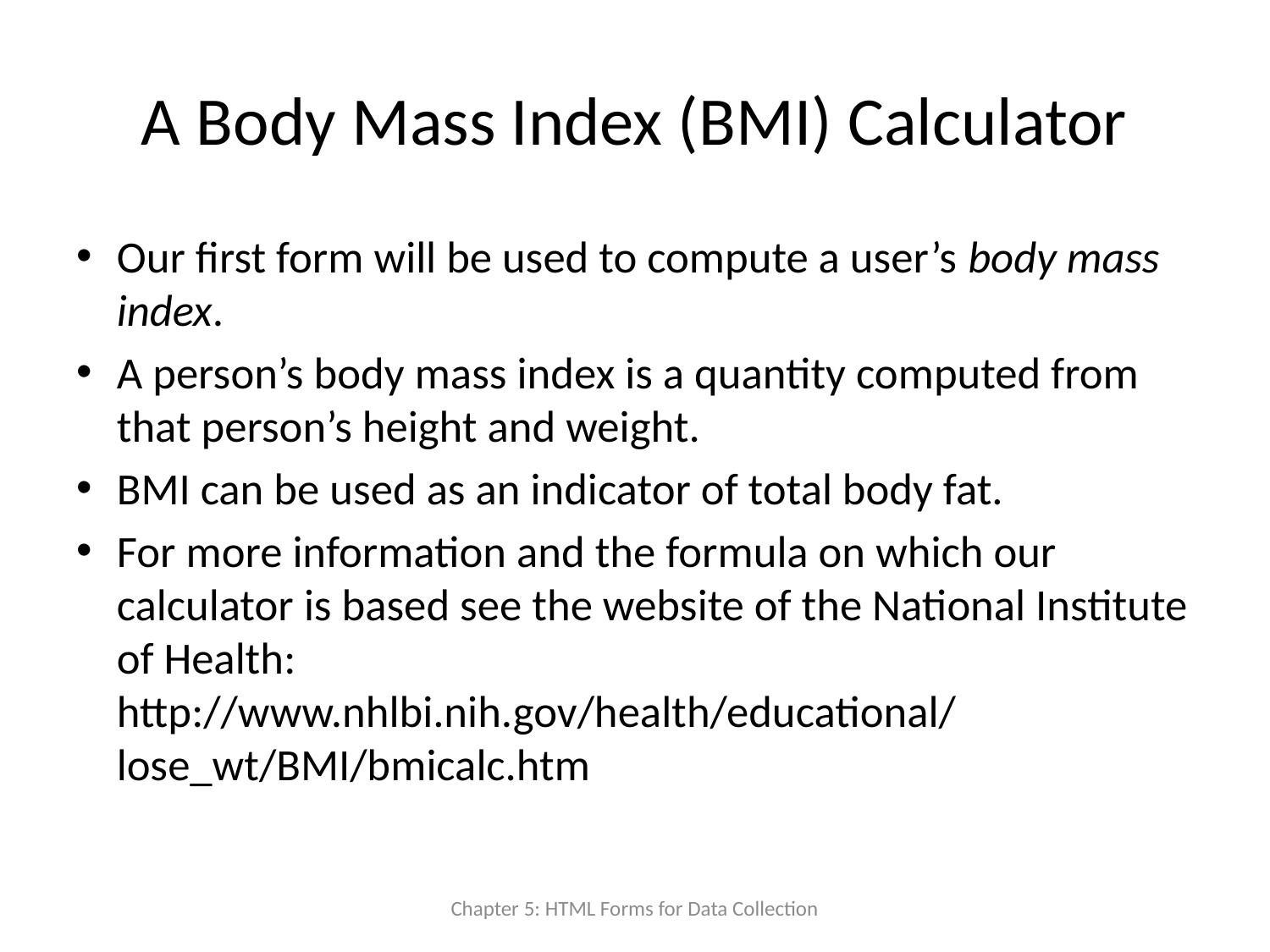

# A Body Mass Index (BMI) Calculator
Our first form will be used to compute a user’s body mass index.
A person’s body mass index is a quantity computed from that person’s height and weight.
BMI can be used as an indicator of total body fat.
For more information and the formula on which our calculator is based see the website of the National Institute of Health:
http://www.nhlbi.nih.gov/health/educational/
lose_wt/BMI/bmicalc.htm
Chapter 5: HTML Forms for Data Collection